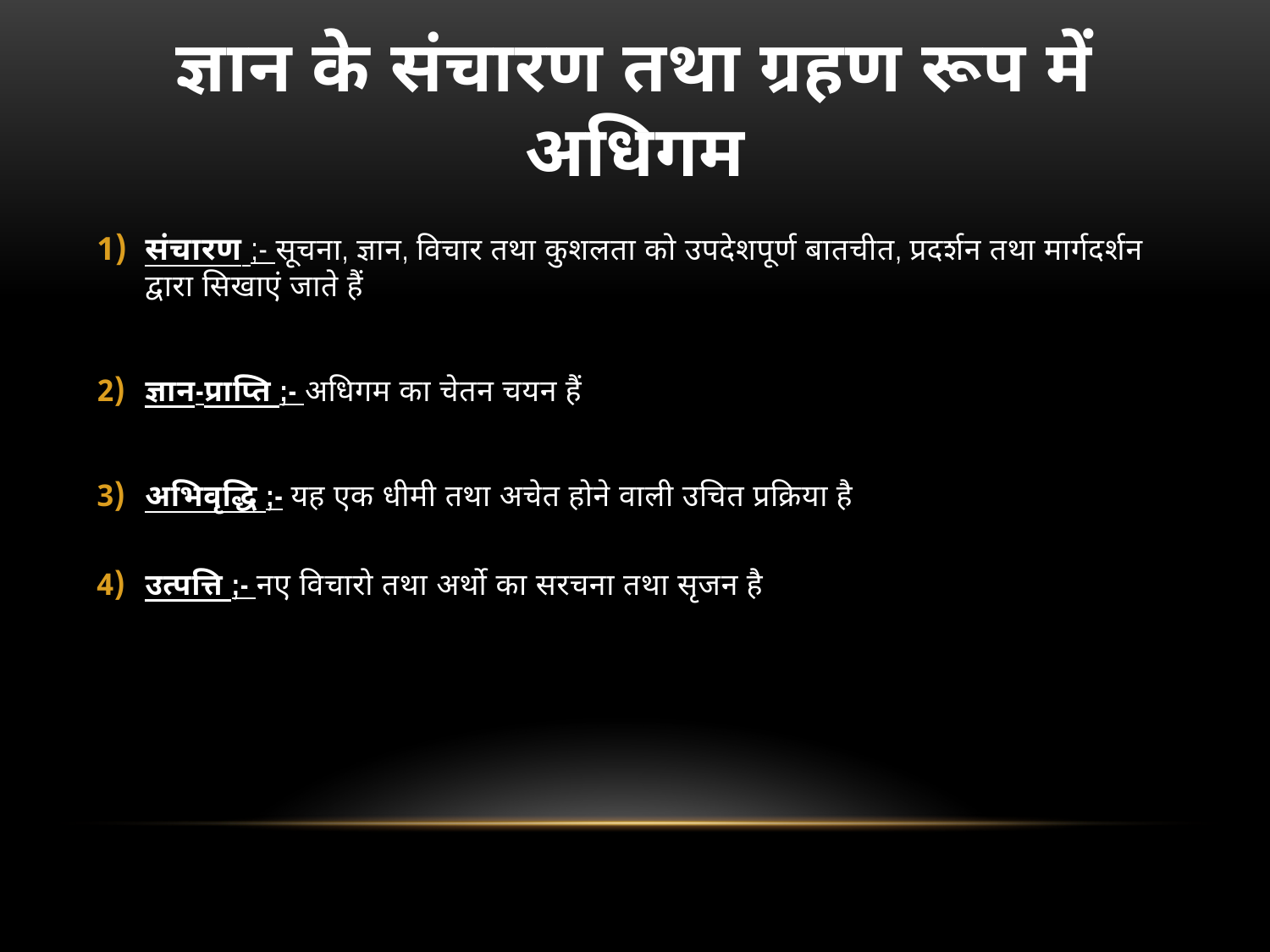

# ज्ञान के संचारण तथा ग्रहण रूप में अधिगम
संचारण ;- सूचना, ज्ञान, विचार तथा कुशलता को उपदेशपूर्ण बातचीत, प्रदर्शन तथा मार्गदर्शन द्वारा सिखाएं जाते हैं

ज्ञान-प्राप्ति ;- अधिगम का चेतन चयन हैं

अभिवृद्धि ;- यह एक धीमी तथा अचेत होने वाली उचित प्रक्रिया है
उत्पत्ति ;- नए विचारो तथा अर्थो का सरचना तथा सृजन है